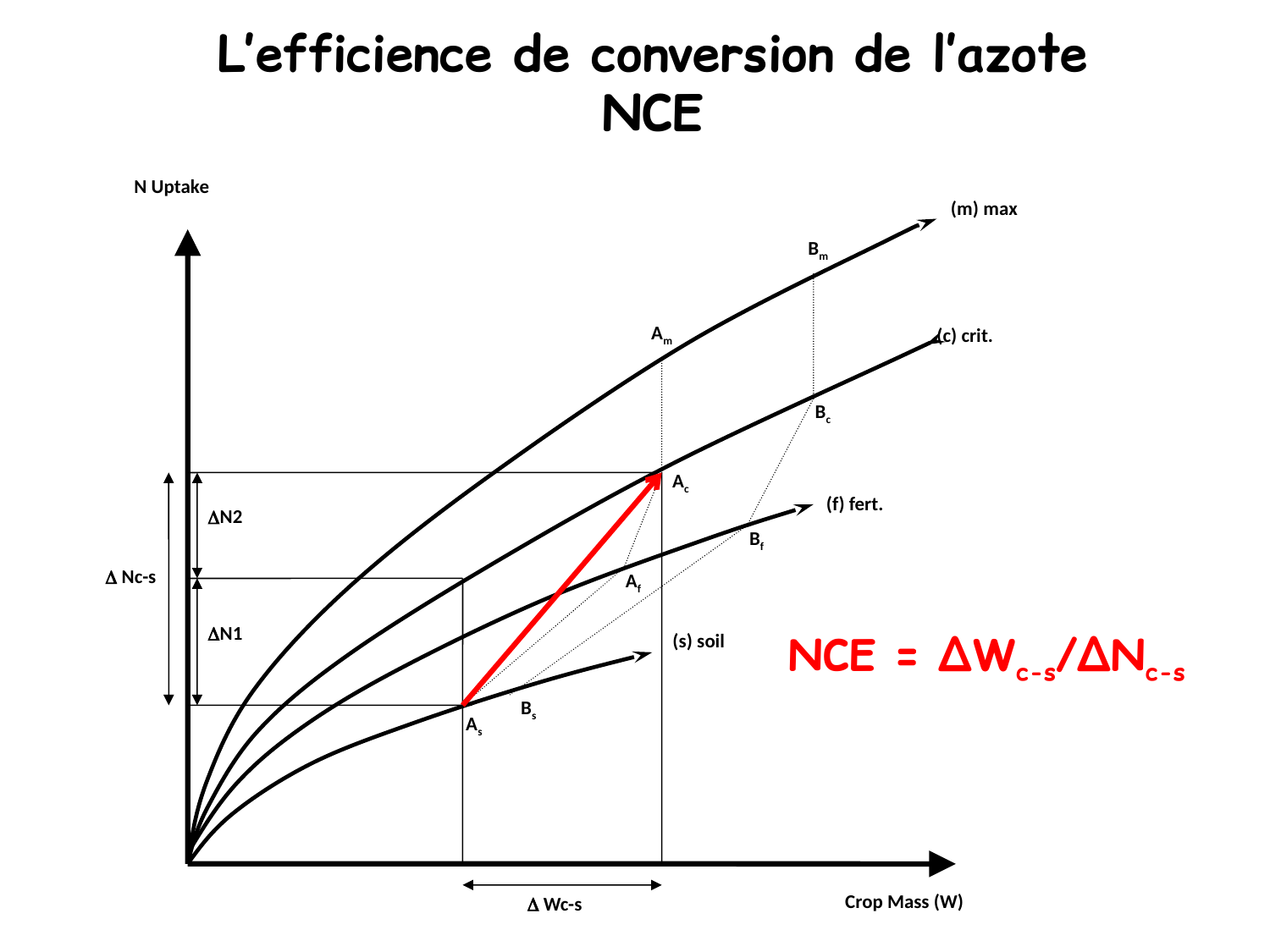

L’efficience de conversion de l’azote
NCE
N Uptake

  Bm

Am

Bc

Ac

(f) fert.
ΔN2

Bf

Af

ΔN1
(s) soil

Bs

As

(m) max
(c) crit.
Δ Nc-s
NCE = ∆Wc-s/∆Nc-s
Crop Mass (W)
 Δ Wc-s